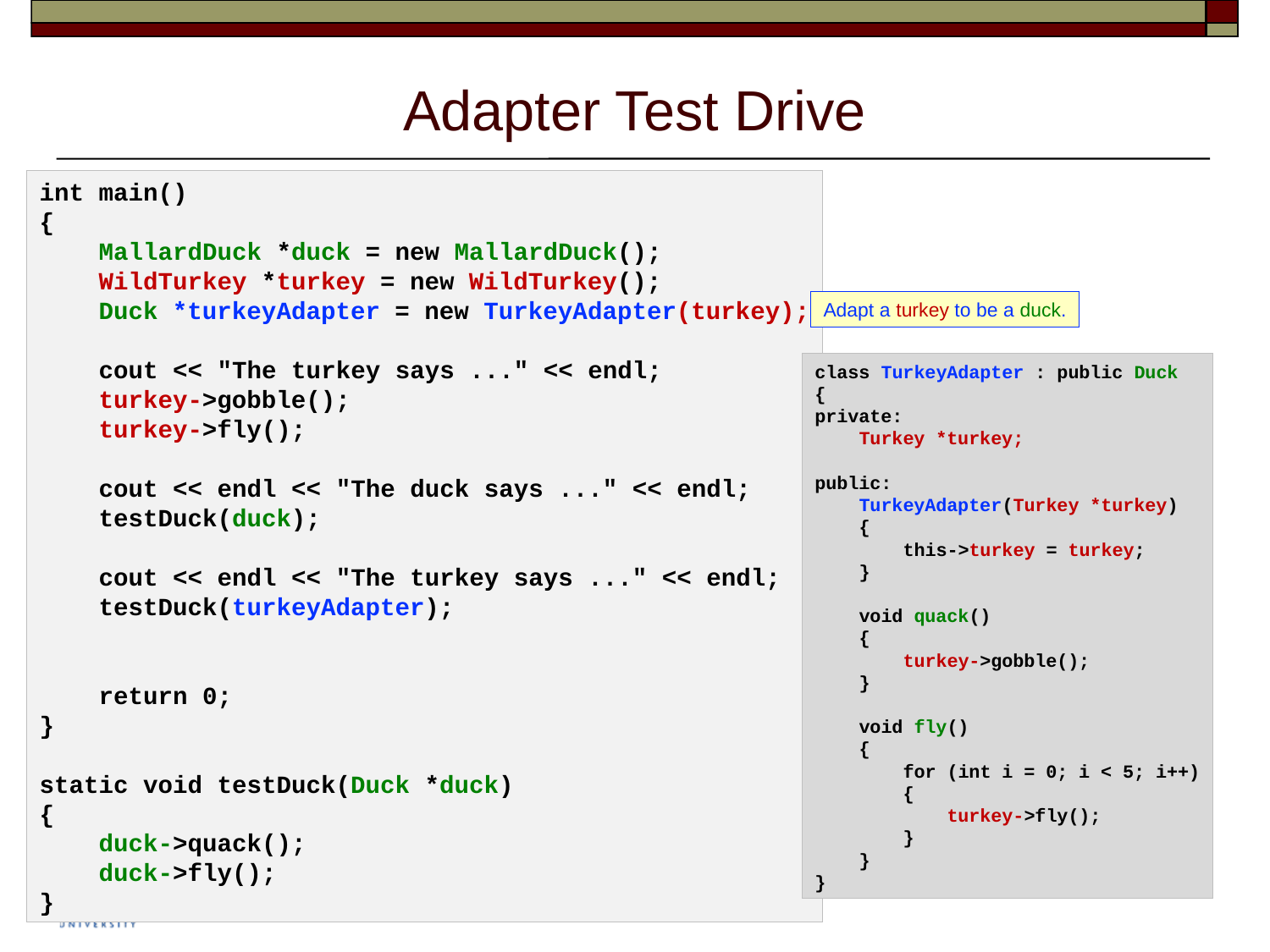

# Adapter Test Drive
int main()
{
    MallardDuck *duck = new MallardDuck();
    WildTurkey *turkey = new WildTurkey();
    Duck *turkeyAdapter = new TurkeyAdapter(turkey);
    cout << "The turkey says ..." << endl;
    turkey->gobble();
    turkey->fly();

    cout << endl << "The duck says ..." << endl;
    testDuck(duck);

    cout << endl << "The turkey says ..." << endl;
    testDuck(turkeyAdapter);

    return 0;
}

static void testDuck(Duck *duck)
{
    duck->quack();
    duck->fly();
}
Adapt a turkey to be a duck.
class TurkeyAdapter : public Duck
{
private:
    Turkey *turkey;

public:
    TurkeyAdapter(Turkey *turkey)
    {
        this->turkey = turkey;
    }

    void quack()
    {
        turkey->gobble();
    }

    void fly()
    {
        for (int i = 0; i < 5; i++)
        {
            turkey->fly();
        }
    }
}
10